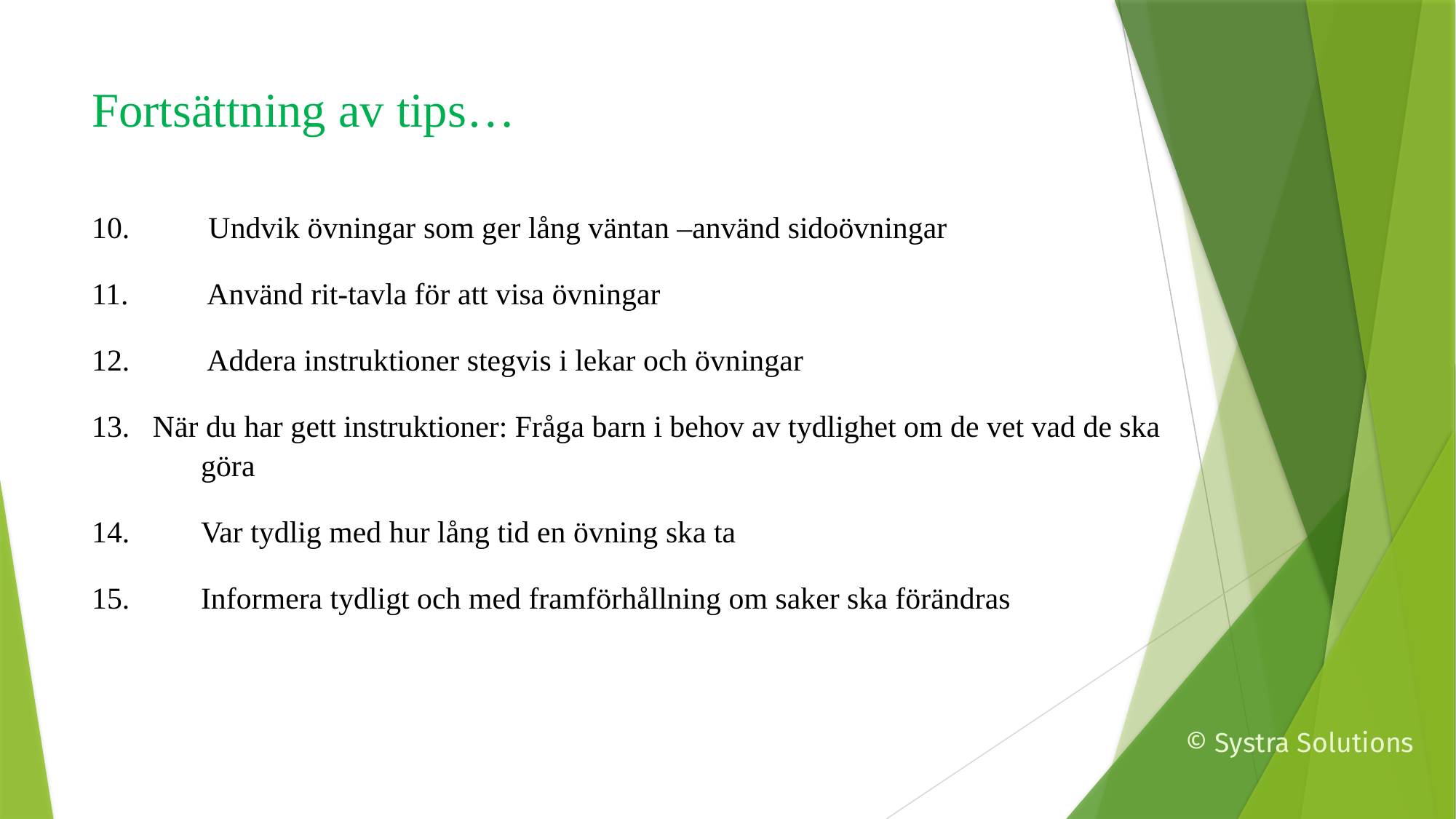

# Fortsättning av tips…
10.	 Undvik övningar som ger lång väntan –använd sidoövningar
11.	 Använd rit-tavla för att visa övningar
12.	 Addera instruktioner stegvis i lekar och övningar
13.   När du har gett instruktioner: Fråga barn i behov av tydlighet om de vet vad de ska     	göra
14. 	Var tydlig med hur lång tid en övning ska ta
15. 	Informera tydligt och med framförhållning om saker ska förändras
© Systra Solutions